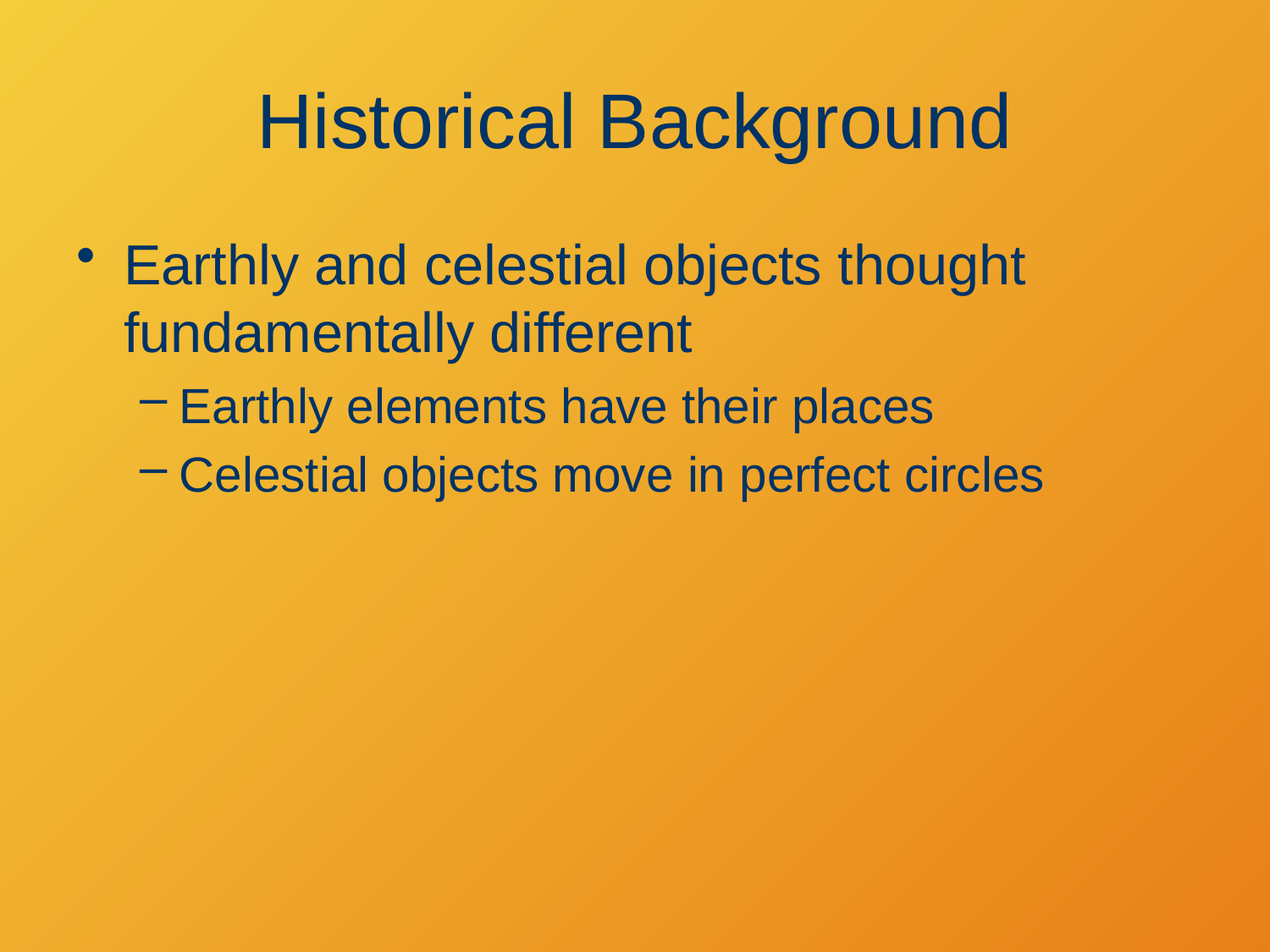

# Historical Background
Earthly and celestial objects thought fundamentally different
Earthly elements have their places
Celestial objects move in perfect circles